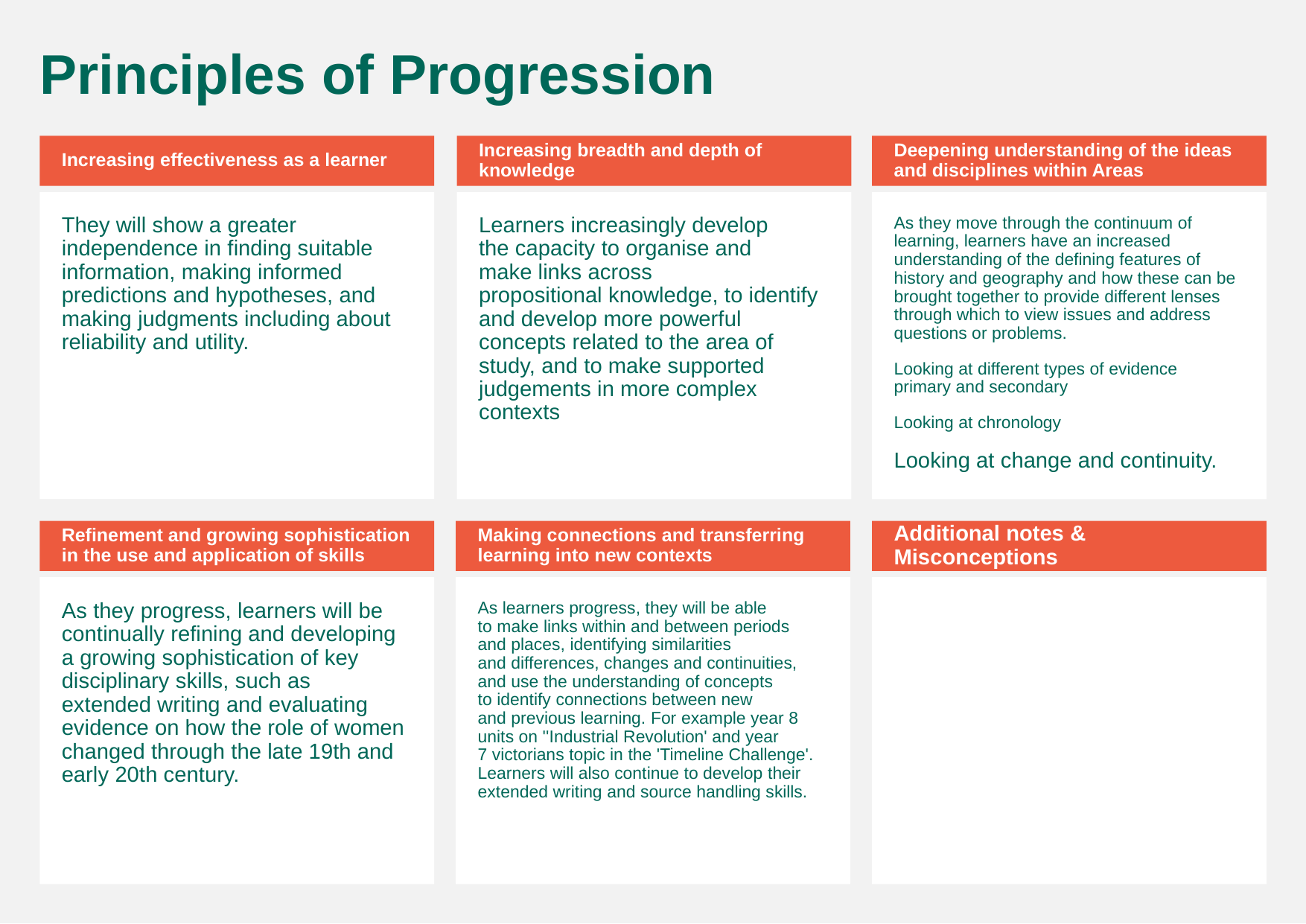

Principles of Progression
Increasing effectiveness as a learner
Increasing breadth and depth of knowledge
Deepening understanding of the ideas and disciplines within Areas
They will show a greater independence in finding suitable information, making informed predictions and hypotheses, and making judgments including about reliability and utility.
Learners increasingly develop the capacity to organise and make links across propositional knowledge, to identify and develop more powerful concepts related to the area of study, and to make supported judgements in more complex contexts
As they move through the continuum of learning, learners have an increased understanding of the defining features of history and geography and how these can be brought together to provide different lenses through which to view issues and address questions or problems.
Looking at different types of evidence primary and secondary
Looking at chronology
Looking at change and continuity.
Refinement and growing sophistication in the use and application of skills
Making connections and transferring learning into new contexts
Additional notes & Misconceptions
As they progress, learners will be continually refining and developing a growing sophistication of key disciplinary skills, such as extended writing and evaluating evidence on how the role of women changed through the late 19th and early 20th century.
As learners progress, they will be able to make links within and between periods and places, identifying similarities and differences, changes and continuities, and use the understanding of concepts to identify connections between new and previous learning. For example year 8 units on ''Industrial Revolution' and year 7 victorians topic in the 'Timeline Challenge'.  Learners will also continue to develop their extended writing and source handling skills.